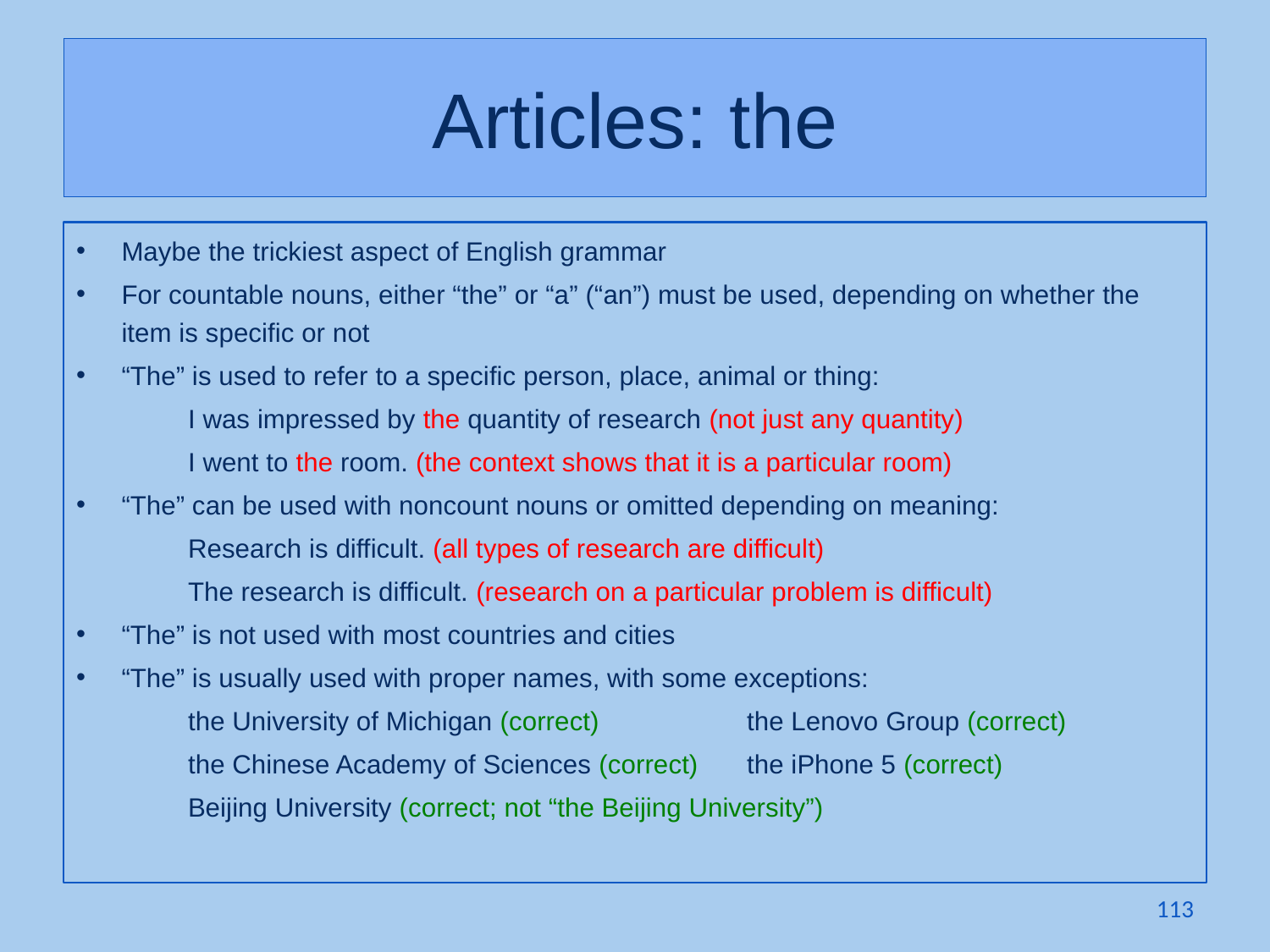

# Articles: the
Maybe the trickiest aspect of English grammar
For countable nouns, either “the” or “a” (“an”) must be used, depending on whether the item is specific or not
“The” is used to refer to a specific person, place, animal or thing:
	I was impressed by the quantity of research (not just any quantity)
	I went to the room. (the context shows that it is a particular room)
“The” can be used with noncount nouns or omitted depending on meaning:
	Research is difficult. (all types of research are difficult)
	The research is difficult. (research on a particular problem is difficult)
“The” is not used with most countries and cities
“The” is usually used with proper names, with some exceptions:
		the University of Michigan (correct) 		the Lenovo Group (correct)
		the Chinese Academy of Sciences (correct)	the iPhone 5 (correct)
		Beijing University (correct; not “the Beijing University”)

113